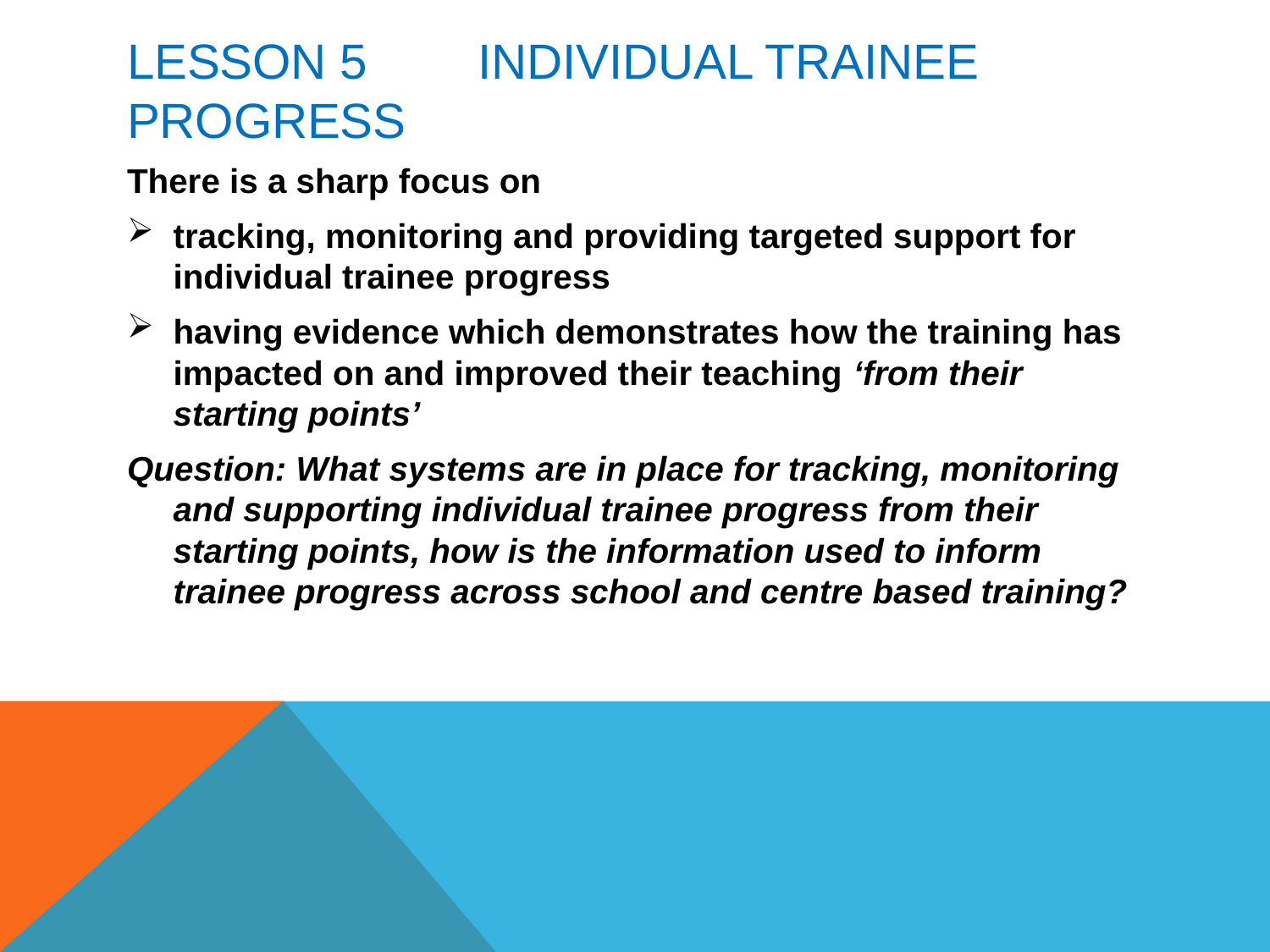

# Lesson 5        individual Trainee progress
There is a sharp focus on
tracking, monitoring and providing targeted support for individual trainee progress
having evidence which demonstrates how the training has impacted on and improved their teaching ‘from their starting points’
Question: What systems are in place for tracking, monitoring and supporting individual trainee progress from their starting points, how is the information used to inform trainee progress across school and centre based training?